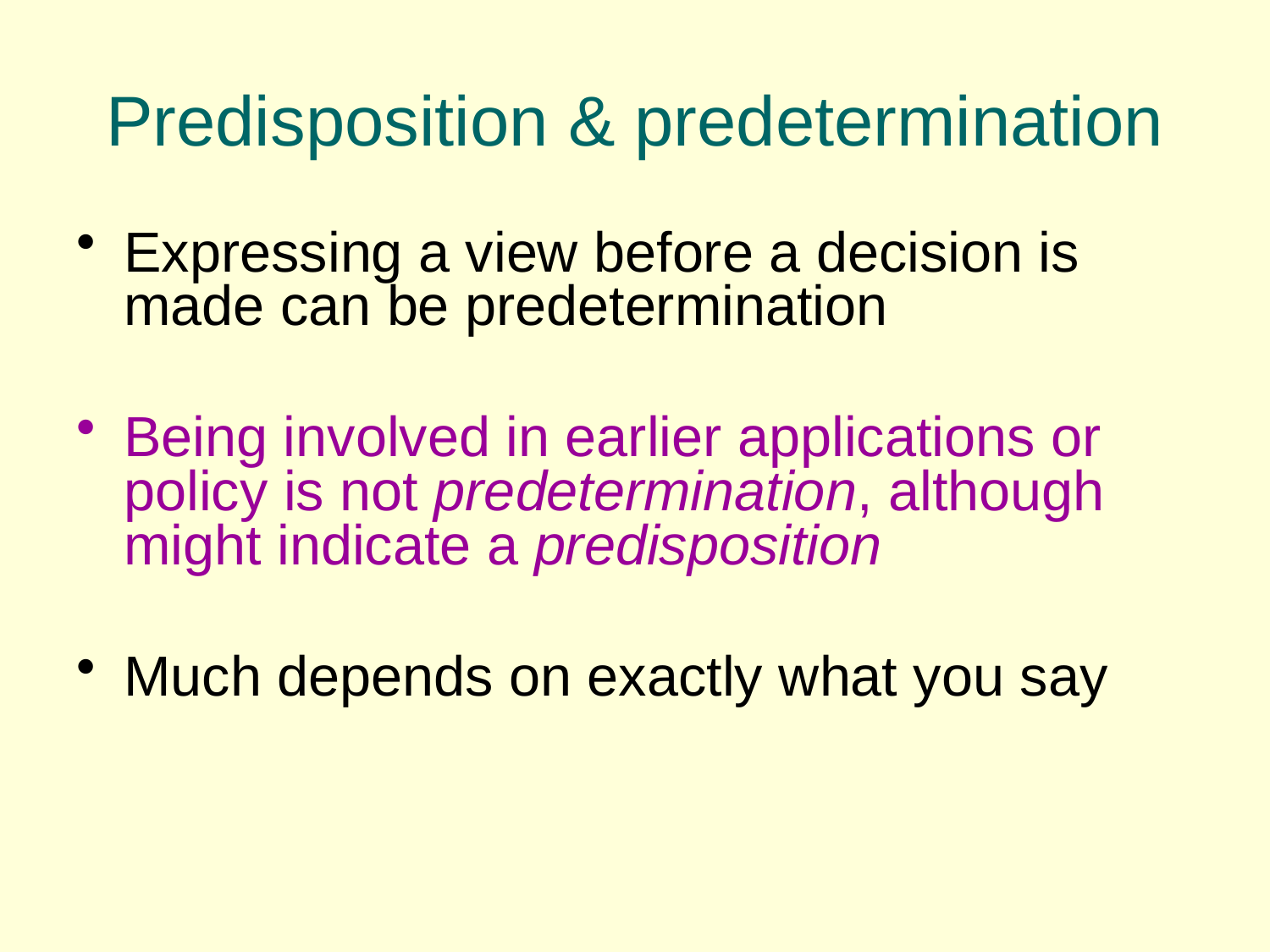

# Predisposition & predetermination
Expressing a view before a decision is made can be predetermination

Being involved in earlier applications or policy is not predetermination, although might indicate a predisposition

Much depends on exactly what you say